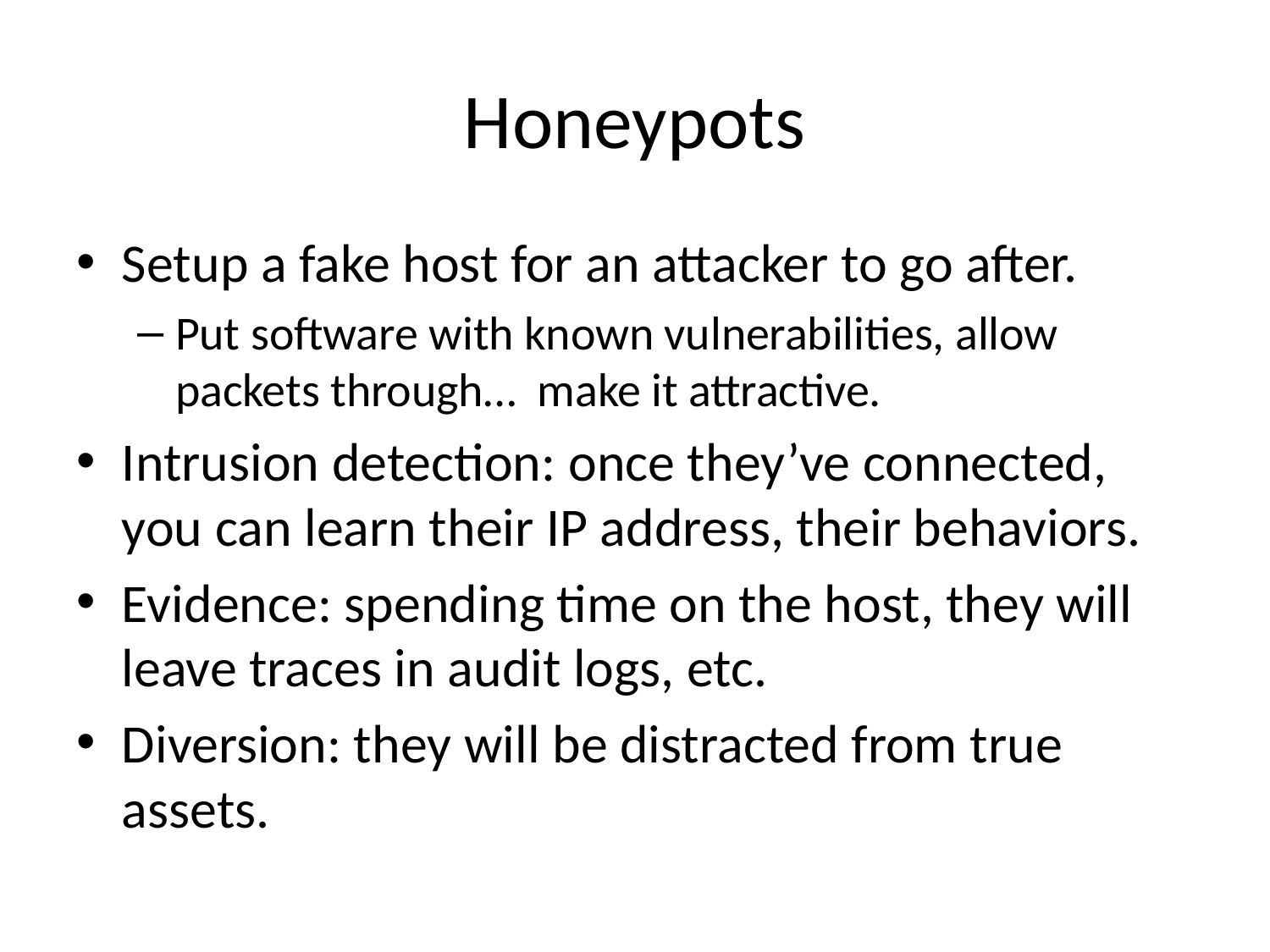

# Honeypots
Setup a fake host for an attacker to go after.
Put software with known vulnerabilities, allow packets through…  make it attractive.
Intrusion detection: once they’ve connected, you can learn their IP address, their behaviors.
Evidence: spending time on the host, they will leave traces in audit logs, etc.
Diversion: they will be distracted from true assets.